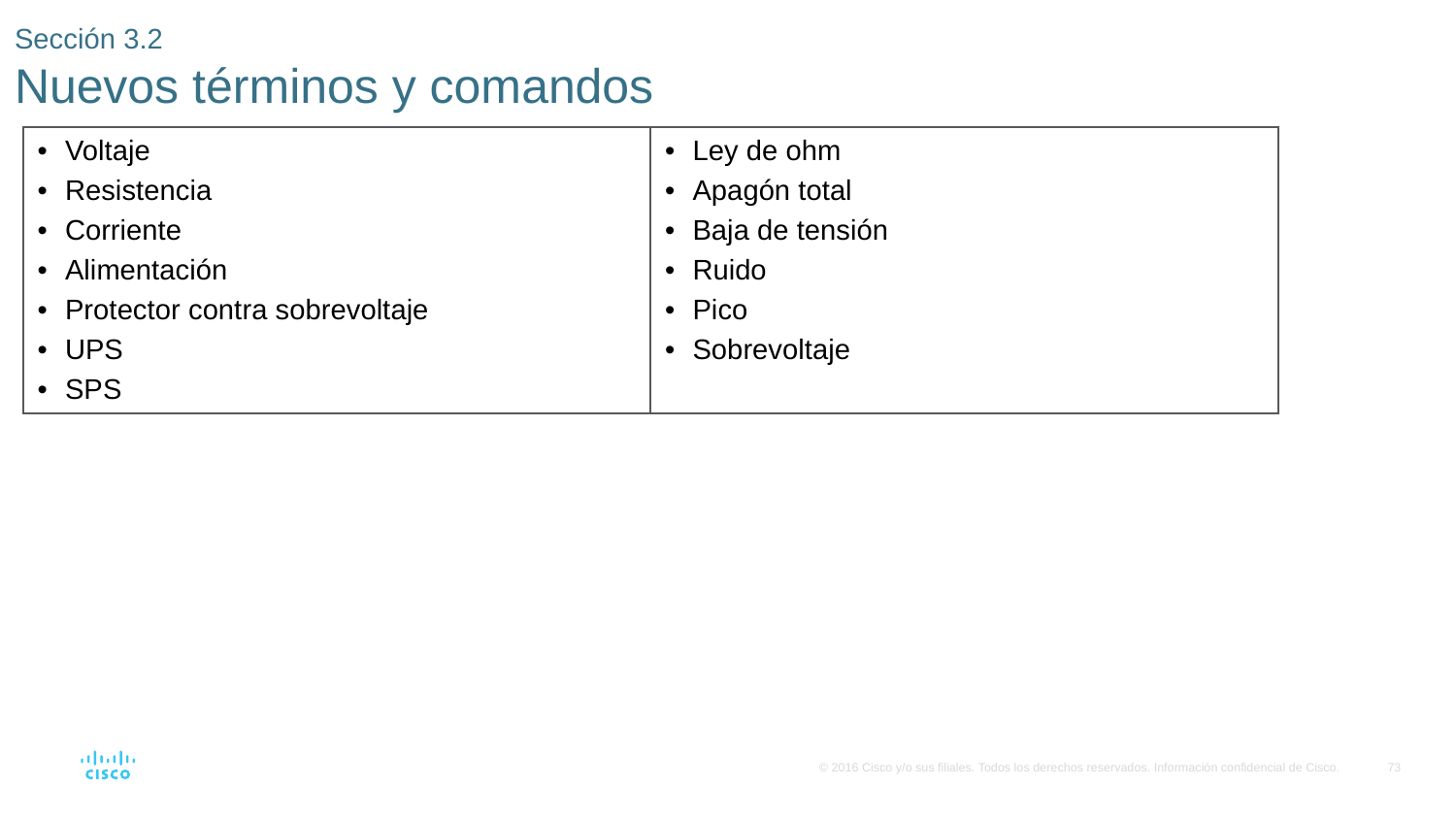

# Sección 3.2 Nuevos términos y comandos
| Voltaje Resistencia Corriente Alimentación Protector contra sobrevoltaje UPS SPS | Ley de ohm Apagón total Baja de tensión Ruido Pico Sobrevoltaje |
| --- | --- |